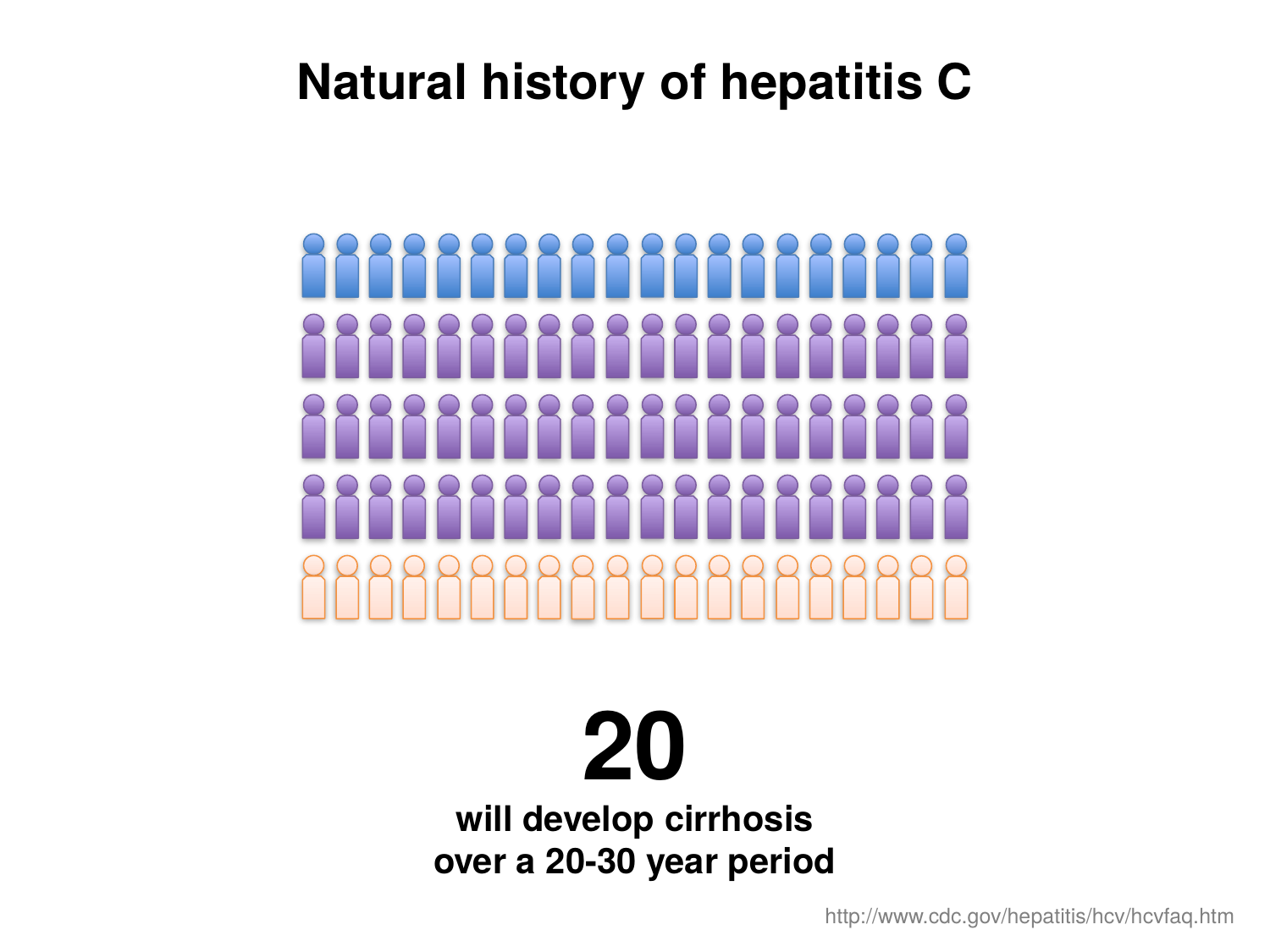

# Natural history of hepatitis C

20
will develop cirrhosis
over a 20-30 year period
http://www.cdc.gov/hepatitis/hcv/hcvfaq.htm